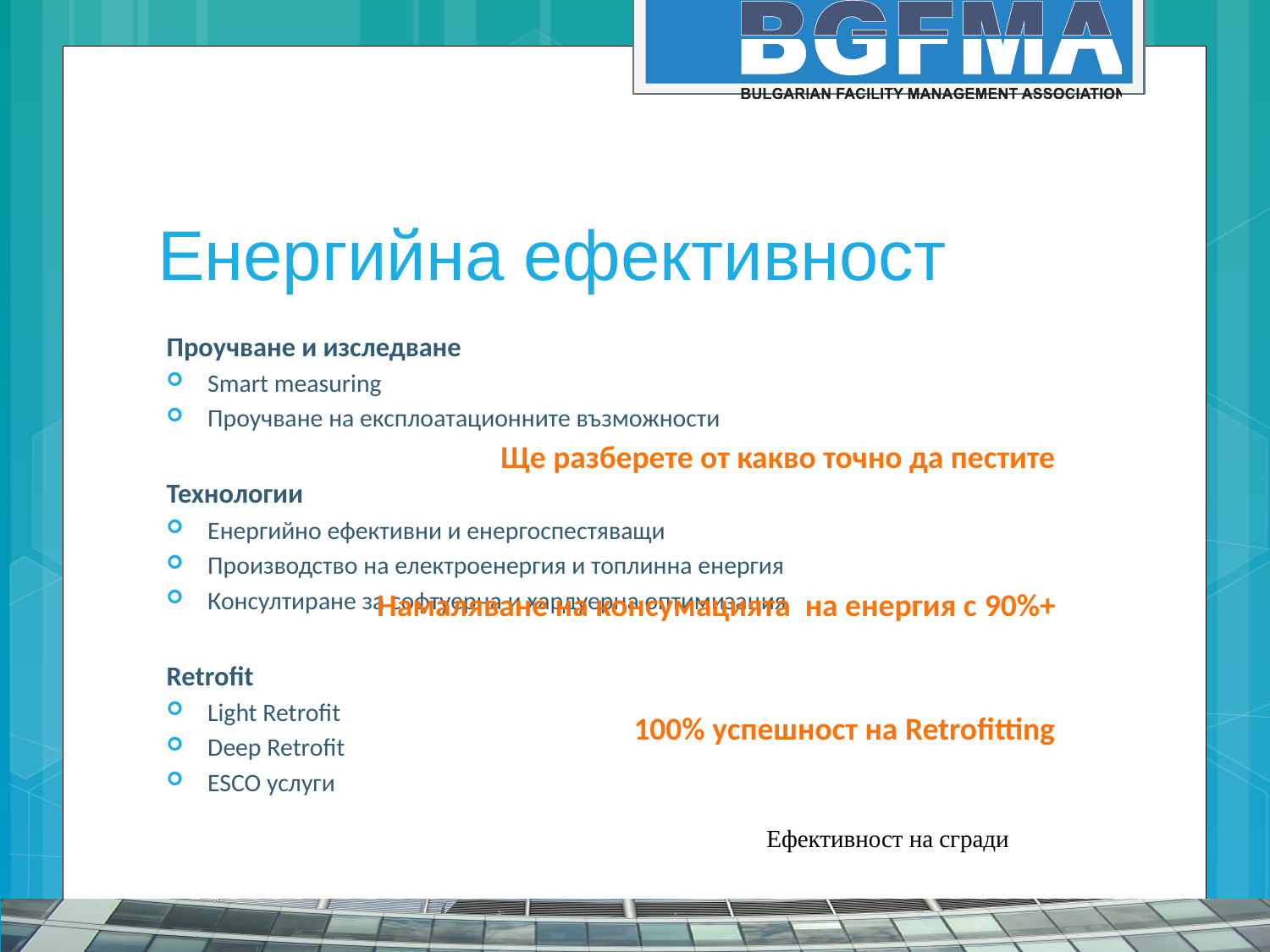

# Енергийна ефективност
Проучване и изследване
 Smart measuring
 Проучване на експлоатационните възможности

Технологии
 Енергийно ефективни и енергоспестяващи
 Производство на електроенергия и топлинна енергия
 Консултиране за софтуерна и хардуерна оптимизация

Retrofit
 Light Retrofit
 Deep Retrofit
 ESCO услуги
Ще разберете от какво точно да пестите
Намаляване на консумацията  на енергия с 90%+
100% успешност на Retrofitting
Ефективност на сгради